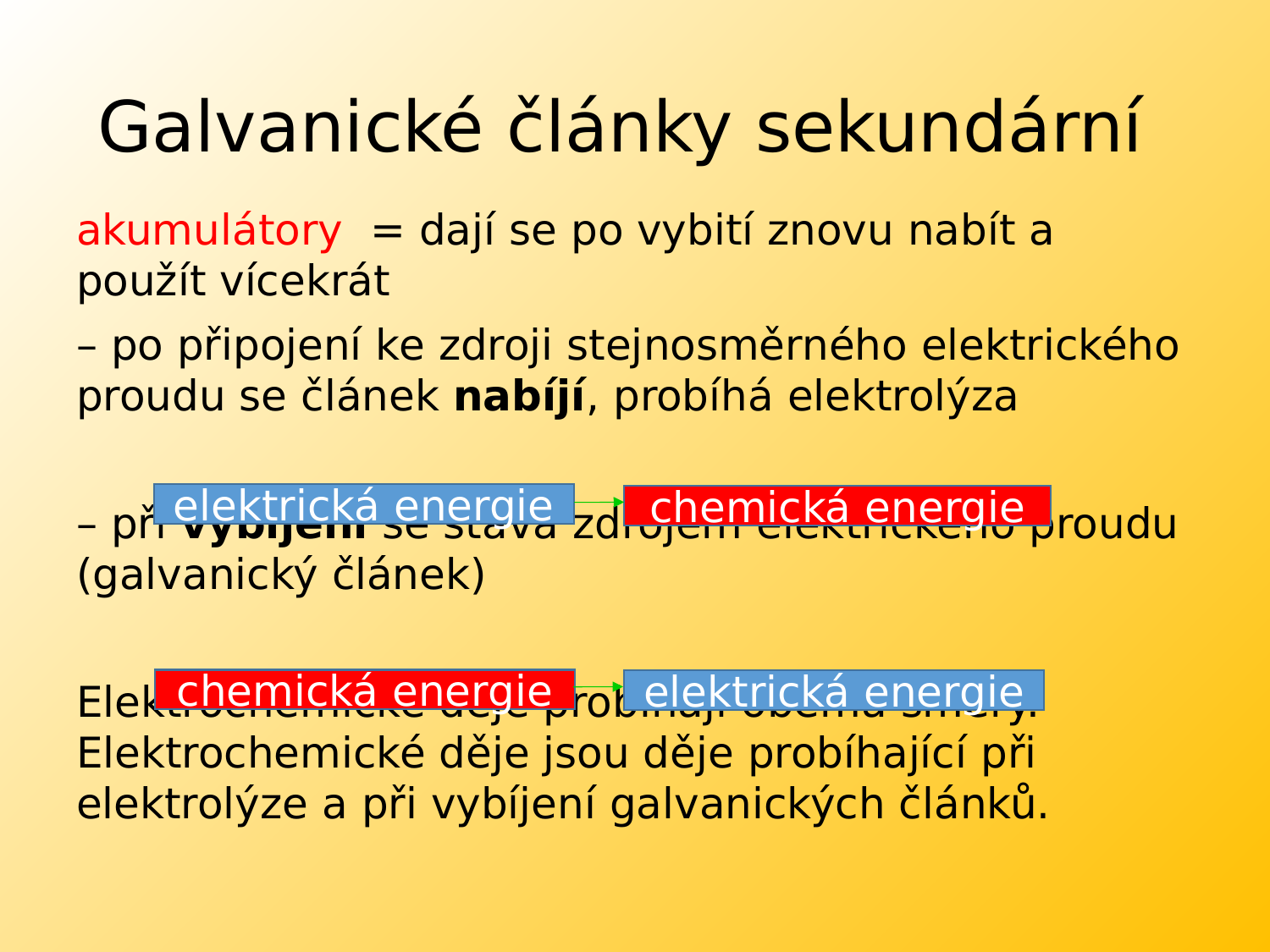

# Galvanické články sekundární
akumulátory  = dají se po vybití znovu nabít a použít vícekrát
– po připojení ke zdroji stejnosměrného elektrického proudu se článek nabíjí, probíhá elektrolýza

– při vybíjení se stává zdrojem elektrického proudu (galvanický článek)

Elektrochemické děje probíhají oběma směry.
Elektrochemické děje jsou děje probíhající při elektrolýze a při vybíjení galvanických článků.

elektrická energie
chemická energie
chemická energie
elektrická energie